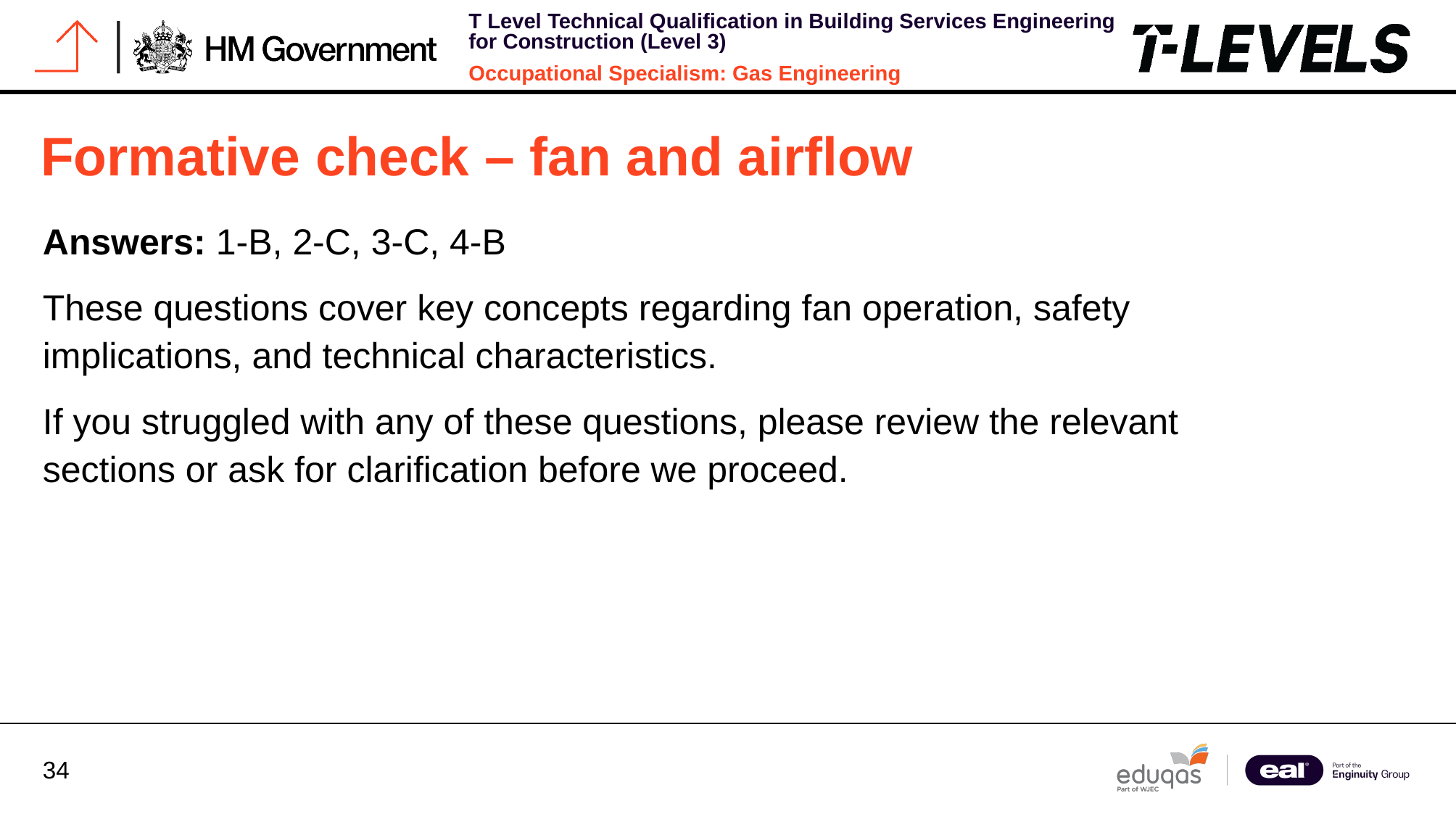

# Formative check – fan and airflow
Answers: 1-B, 2-C, 3-C, 4-B
These questions cover key concepts regarding fan operation, safety implications, and technical characteristics.
If you struggled with any of these questions, please review the relevant sections or ask for clarification before we proceed.